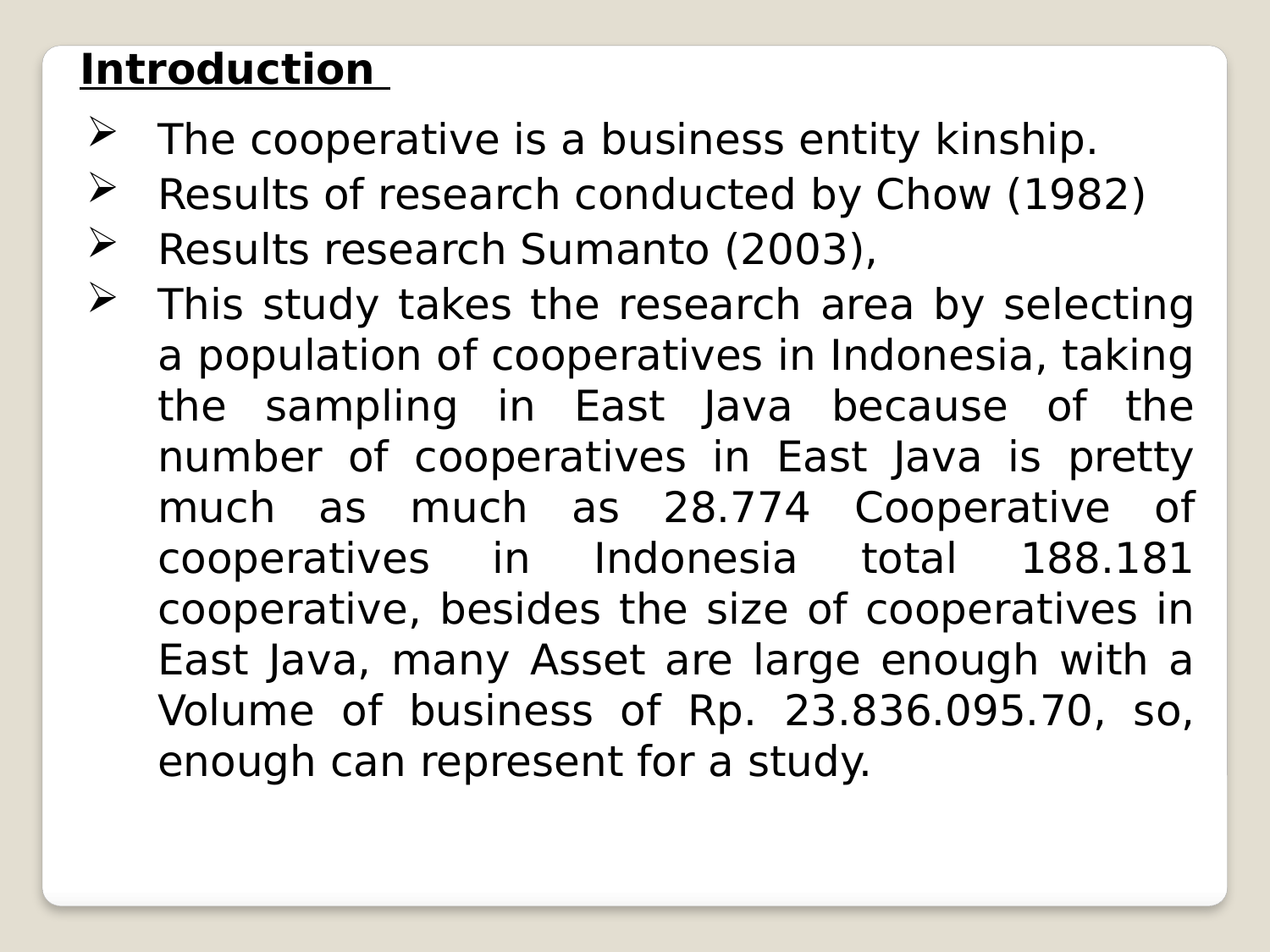

Introduction
The cooperative is a business entity kinship.
Results of research conducted by Chow (1982)
Results research Sumanto (2003),
This study takes the research area by selecting a population of cooperatives in Indonesia, taking the sampling in East Java because of the number of cooperatives in East Java is pretty much as much as 28.774 Cooperative of cooperatives in Indonesia total 188.181 cooperative, besides the size of cooperatives in East Java, many Asset are large enough with a Volume of business of Rp. 23.836.095.70, so, enough can represent for a study.